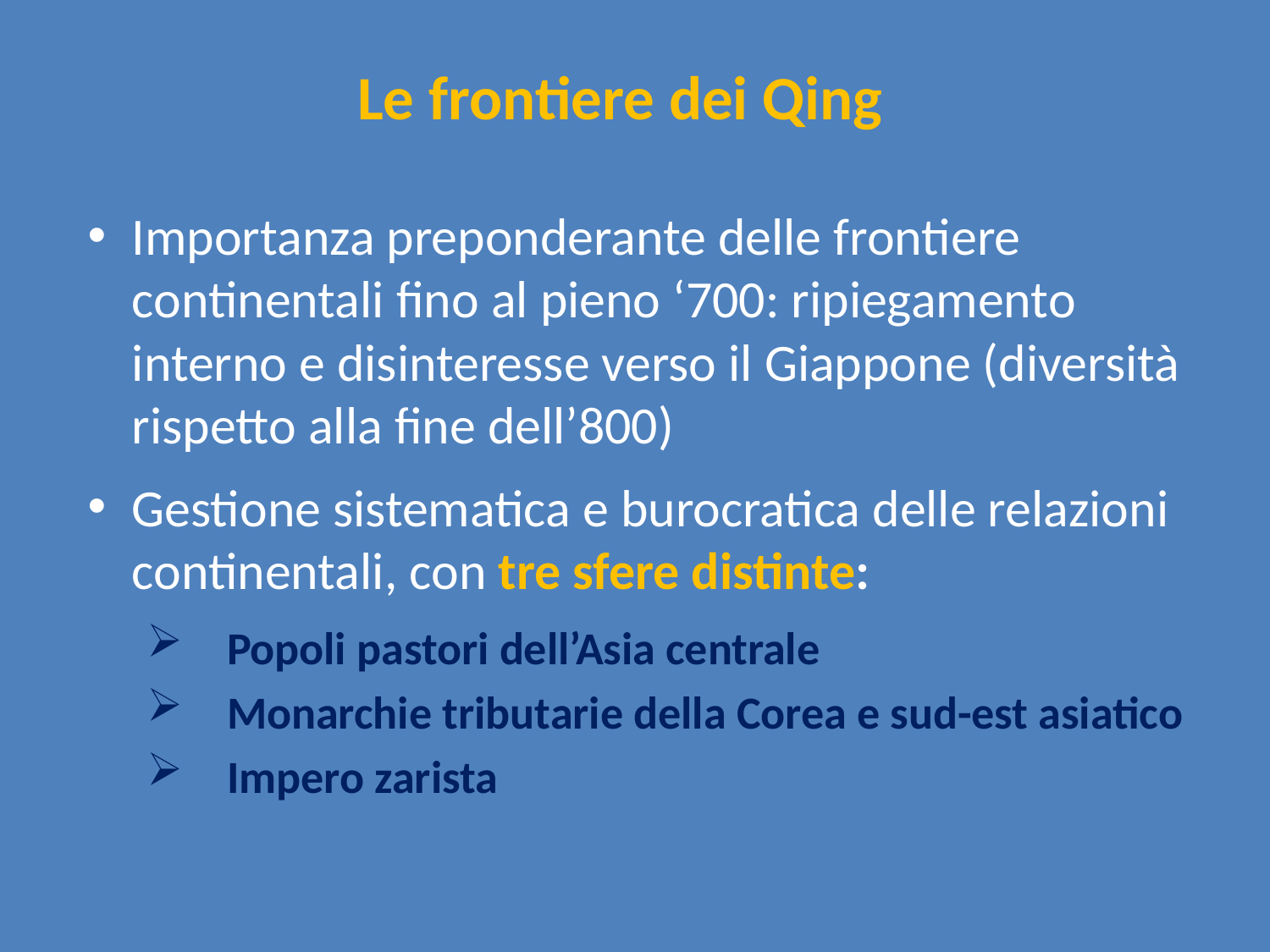

# Le frontiere dei Qing
Importanza preponderante delle frontiere continentali fino al pieno ‘700: ripiegamento interno e disinteresse verso il Giappone (diversità rispetto alla fine dell’800)
Gestione sistematica e burocratica delle relazioni continentali, con tre sfere distinte:
Popoli pastori dell’Asia centrale
Monarchie tributarie della Corea e sud-est asiatico
Impero zarista